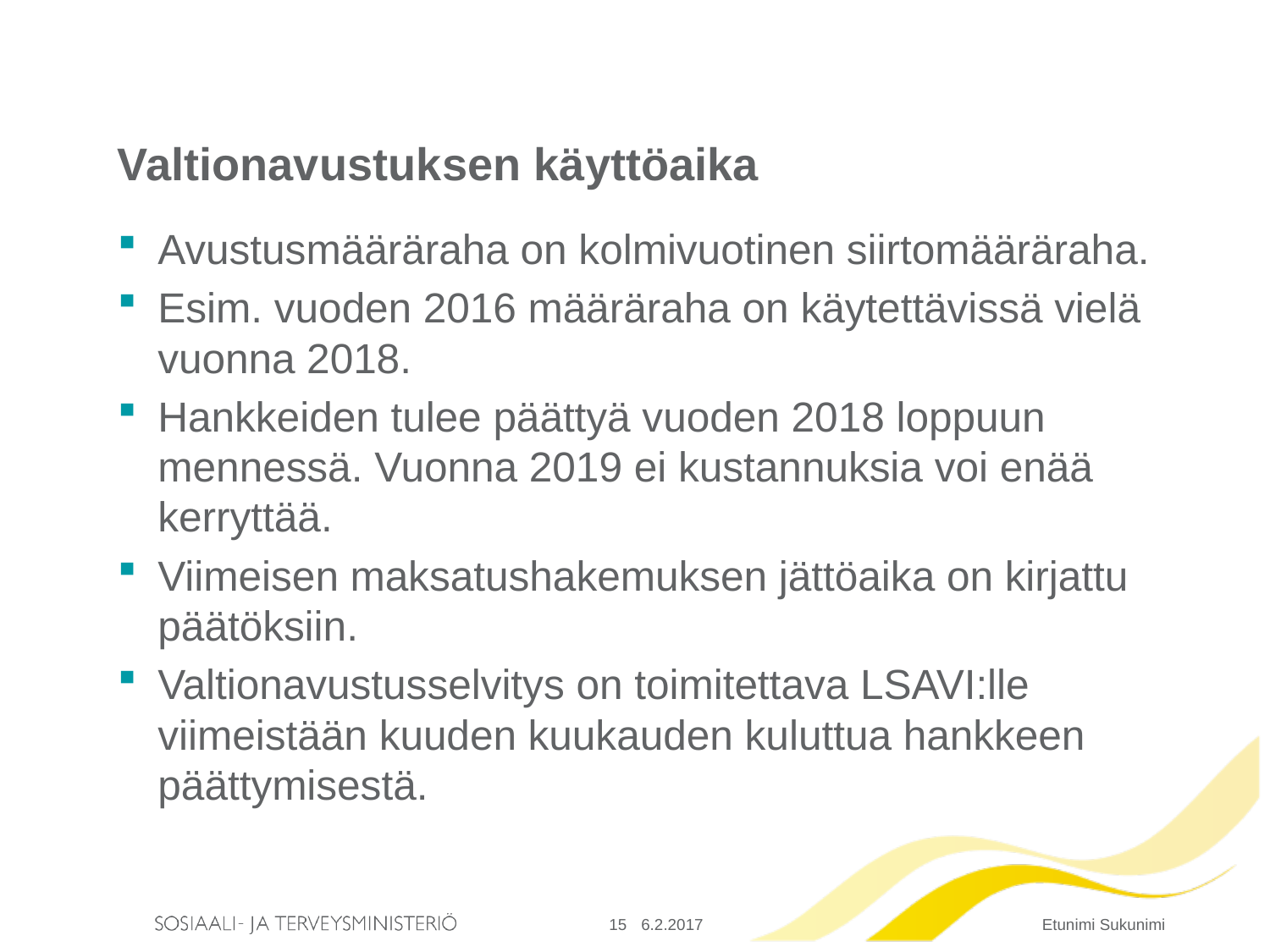

# Valtionavustuksen käyttöaika
Avustusmääräraha on kolmivuotinen siirtomääräraha.
Esim. vuoden 2016 määräraha on käytettävissä vielä vuonna 2018.
Hankkeiden tulee päättyä vuoden 2018 loppuun mennessä. Vuonna 2019 ei kustannuksia voi enää kerryttää.
Viimeisen maksatushakemuksen jättöaika on kirjattu päätöksiin.
Valtionavustusselvitys on toimitettava LSAVI:lle viimeistään kuuden kuukauden kuluttua hankkeen päättymisestä.

15
6.2.2017
Etunimi Sukunimi